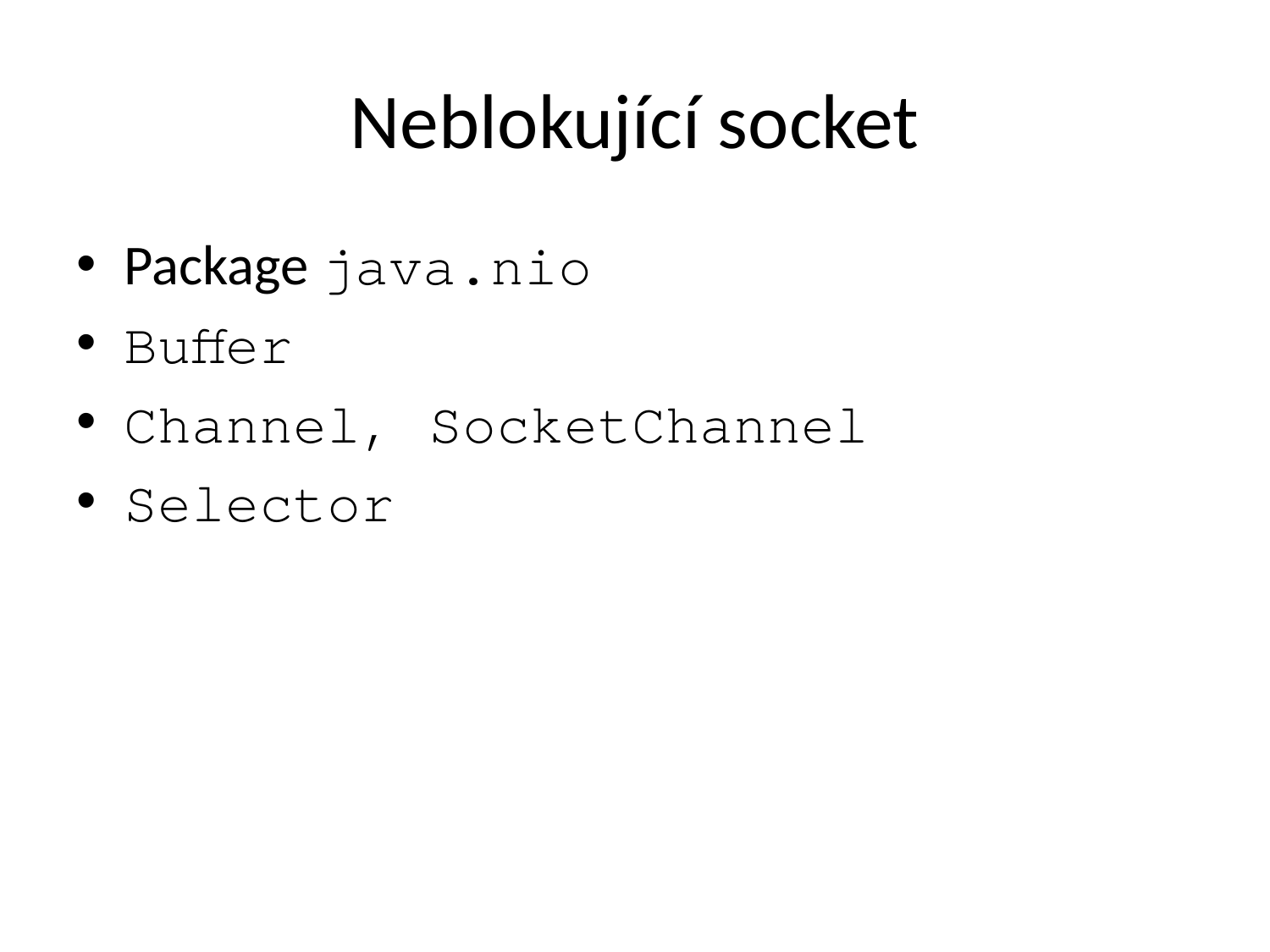

# Neblokující socket
Package java.nio
Buffer
Channel, SocketChannel
Selector